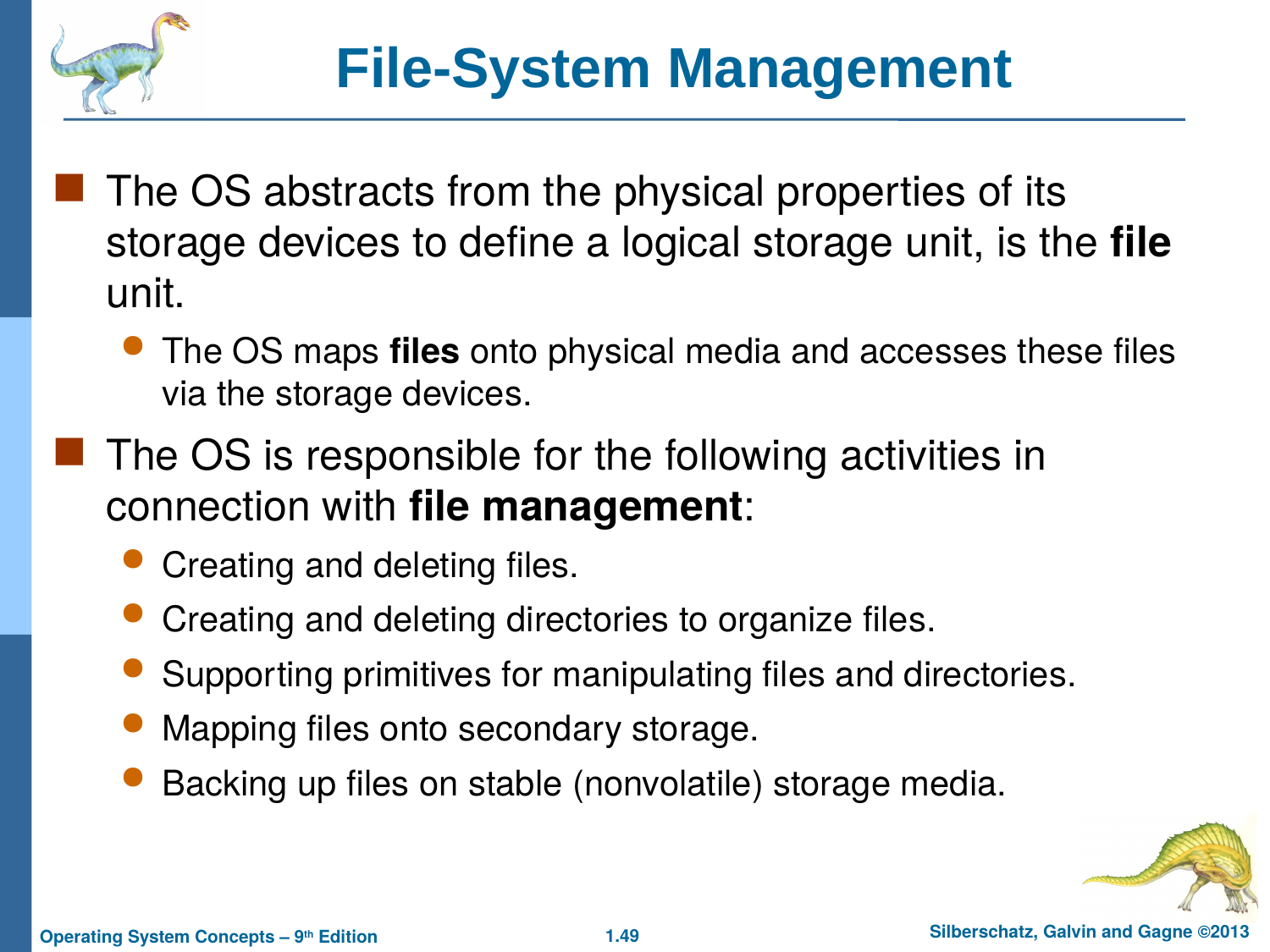

File-System Management
The OS abstracts from the physical properties of its storage devices to define a logical storage unit, is the file unit.
The OS maps files onto physical media and accesses these files via the storage devices.
The OS is responsible for the following activities in connection with file management:
Creating and deleting files.
Creating and deleting directories to organize files.
Supporting primitives for manipulating files and directories.
Mapping files onto secondary storage.
Backing up files on stable (nonvolatile) storage media.